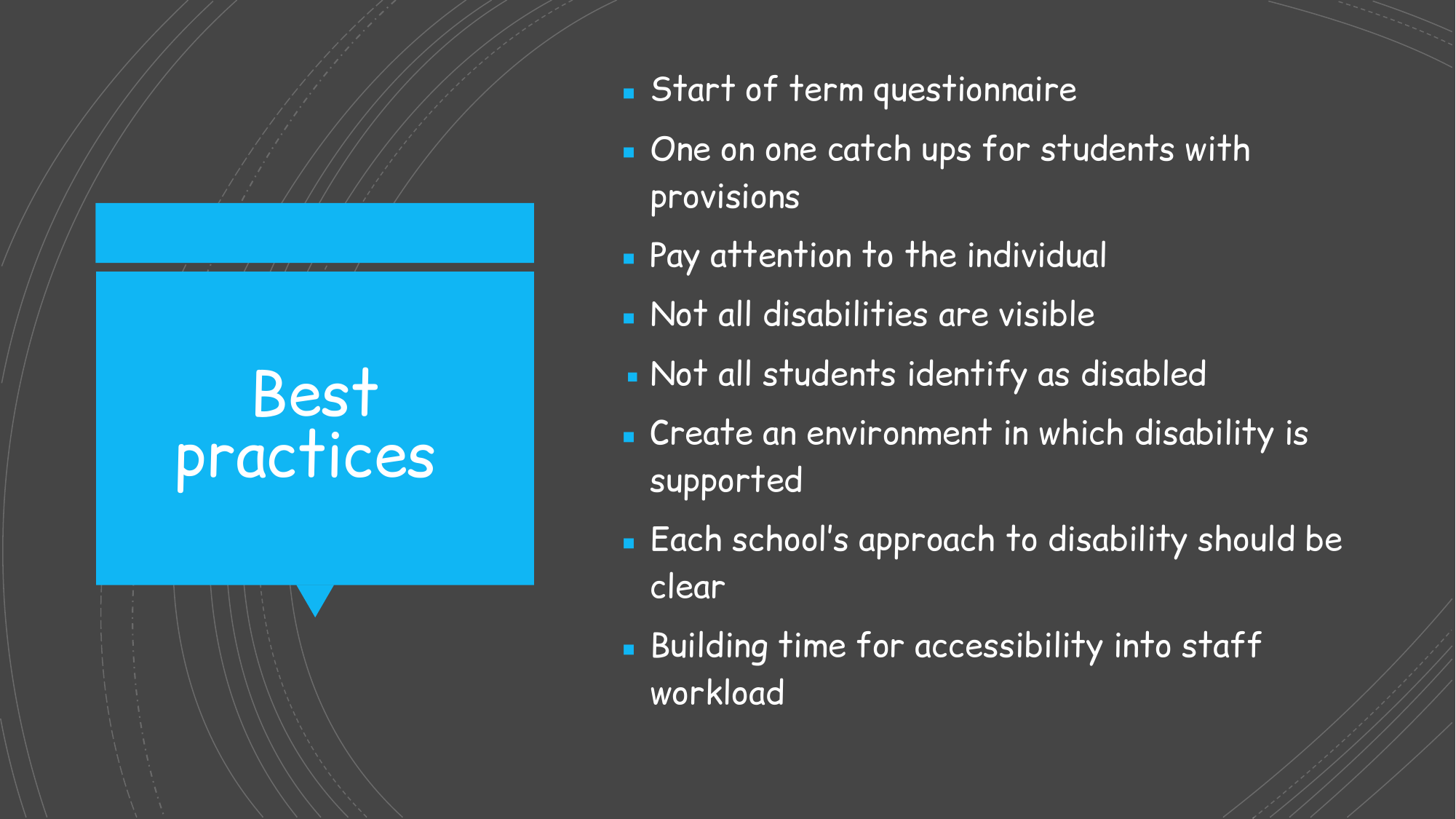

Start of term questionnaire
One on one catch ups for students with provisions
Pay attention to the individual
Not all disabilities are visible
Not all students identify as disabled
Create an environment in which disability is supported
Each school’s approach to disability should be clear
Building time for accessibility into staff workload

# Best practices